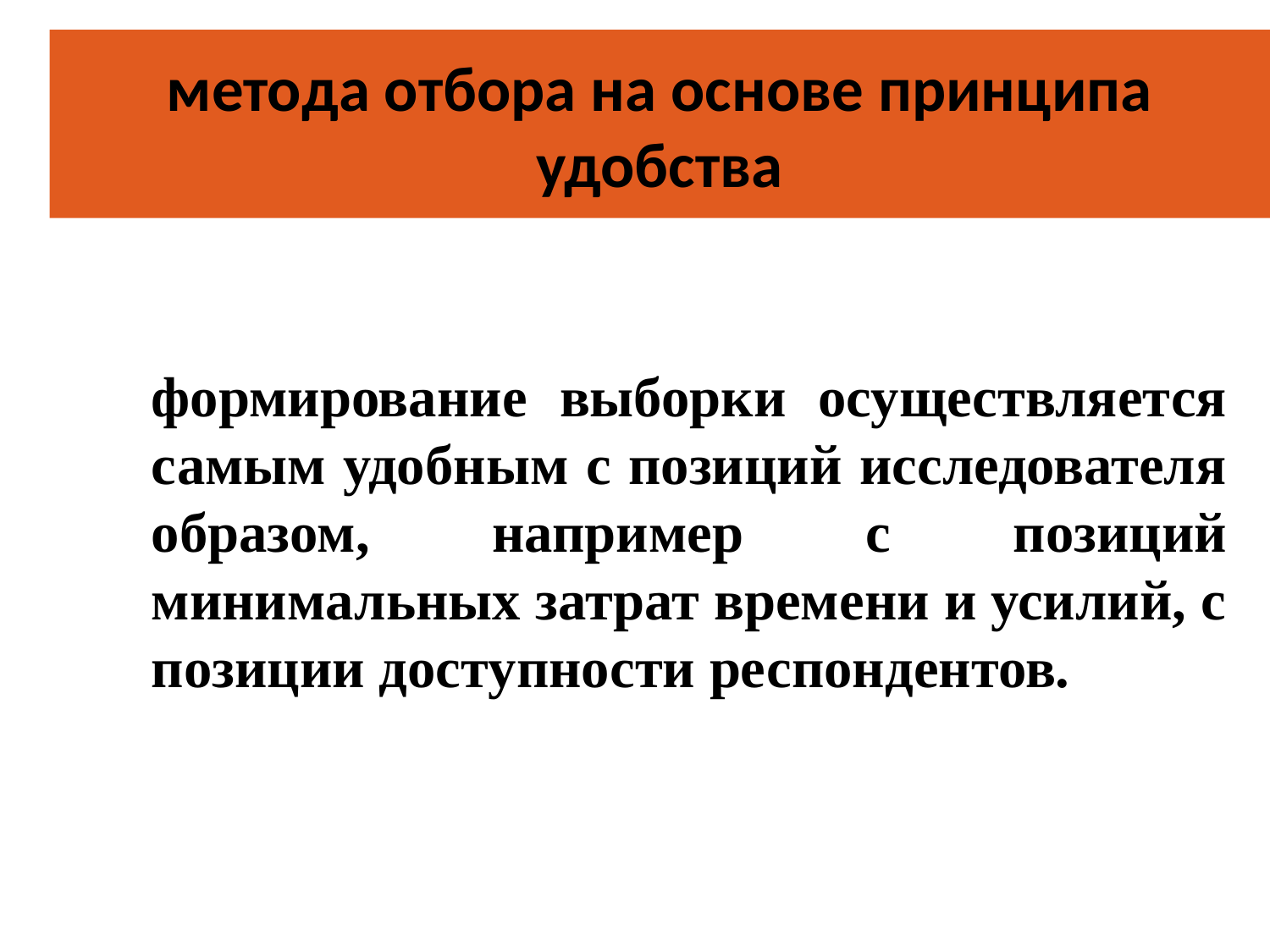

метода отбора на основе принципа удобства
формирование выборки осуществляется самым удобным с позиций исследователя образом, например с позиций минимальных затрат времени и усилий, с позиции доступности респондентов.